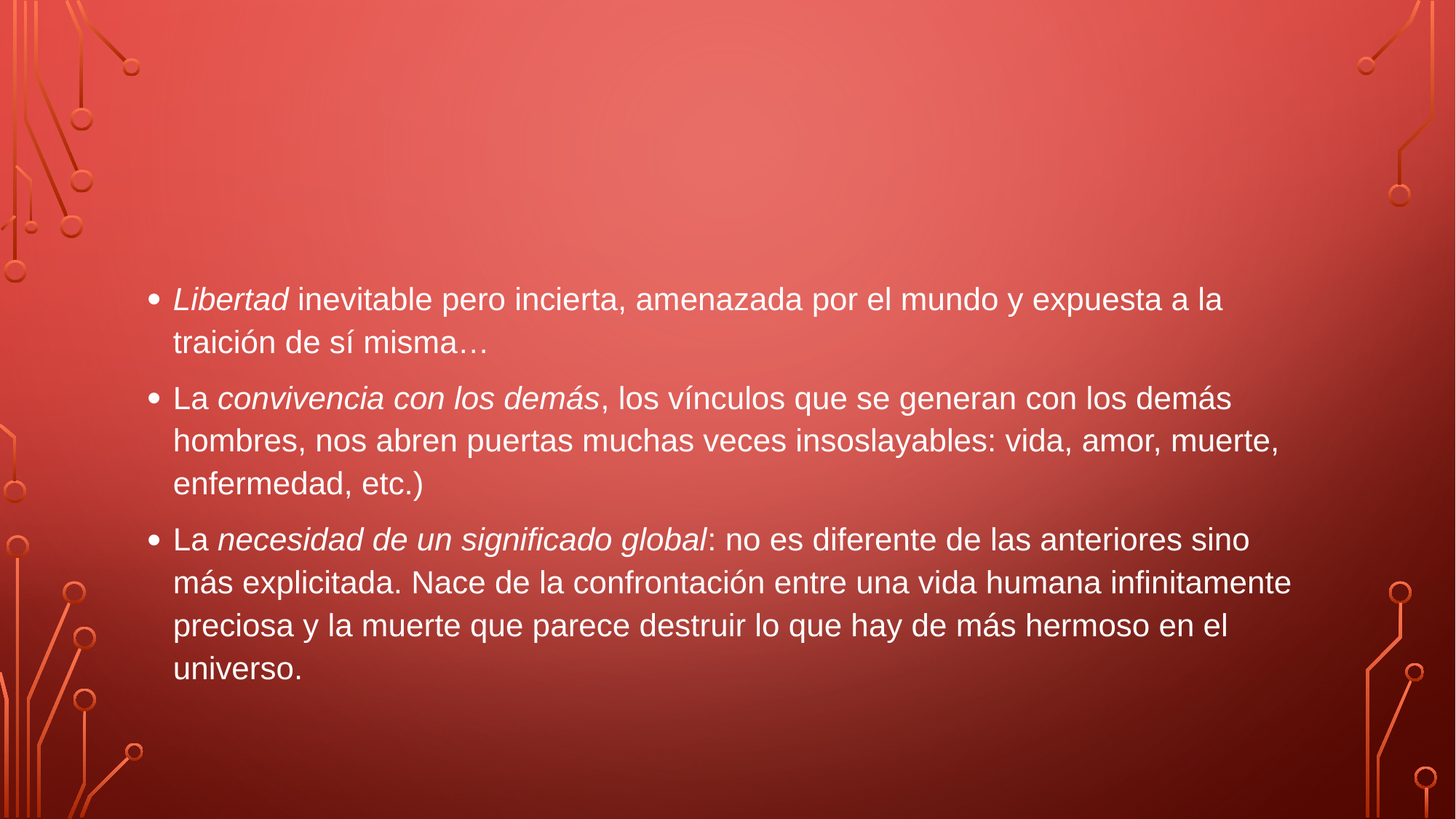

#
Libertad inevitable pero incierta, amenazada por el mundo y expuesta a la traición de sí misma…
La convivencia con los demás, los vínculos que se generan con los demás hombres, nos abren puertas muchas veces insoslayables: vida, amor, muerte, enfermedad, etc.)
La necesidad de un significado global: no es diferente de las anteriores sino más explicitada. Nace de la confrontación entre una vida humana infinitamente preciosa y la muerte que parece destruir lo que hay de más hermoso en el universo.